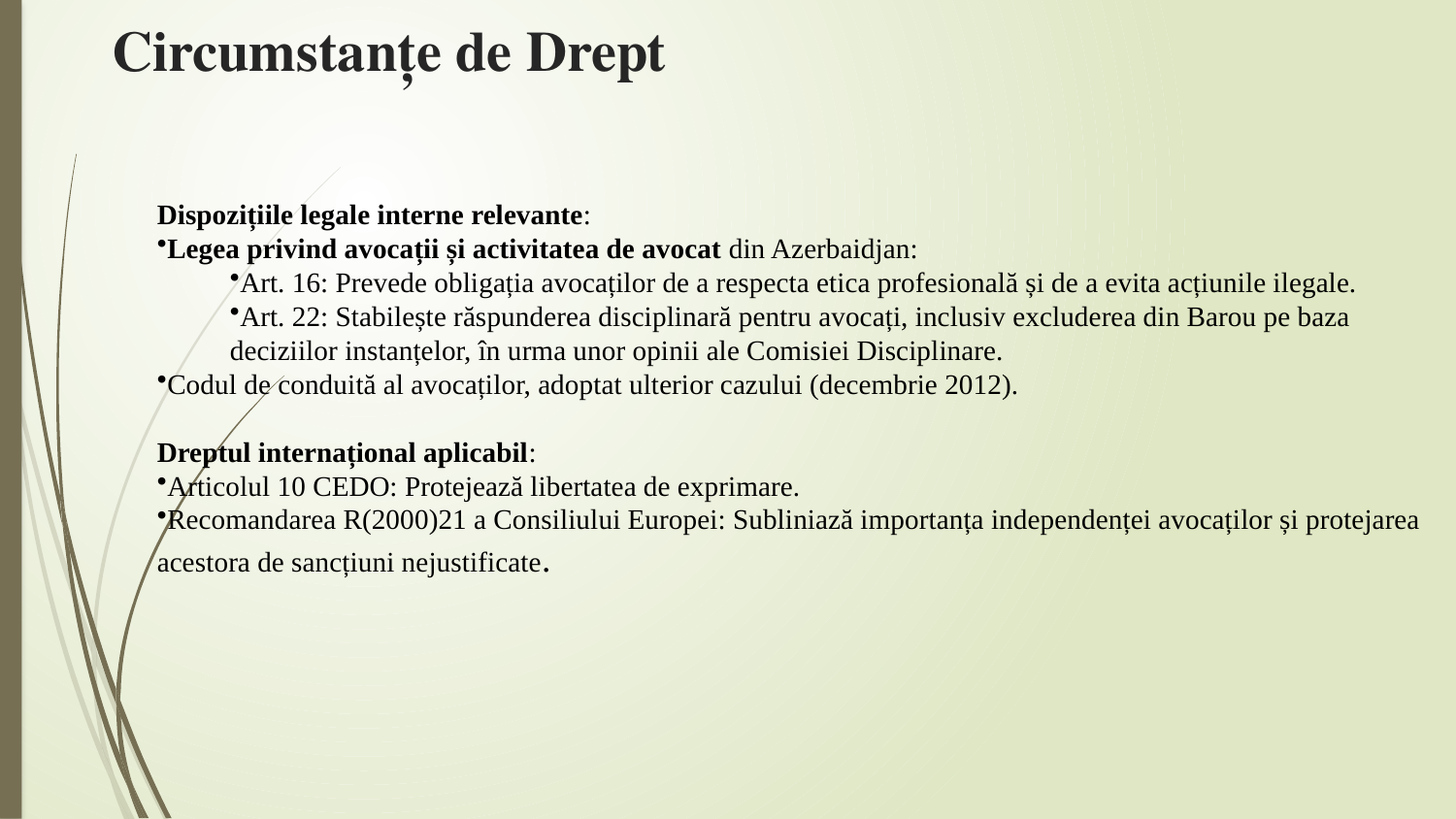

# Circumstanțe de Drept
Dispozițiile legale interne relevante:
Legea privind avocații și activitatea de avocat din Azerbaidjan:
Art. 16: Prevede obligația avocaților de a respecta etica profesională și de a evita acțiunile ilegale.
Art. 22: Stabilește răspunderea disciplinară pentru avocați, inclusiv excluderea din Barou pe baza deciziilor instanțelor, în urma unor opinii ale Comisiei Disciplinare.
Codul de conduită al avocaților, adoptat ulterior cazului (decembrie 2012).

Dreptul internațional aplicabil:
Articolul 10 CEDO: Protejează libertatea de exprimare.
Recomandarea R(2000)21 a Consiliului Europei: Subliniază importanța independenței avocaților și protejarea acestora de sancțiuni nejustificate.